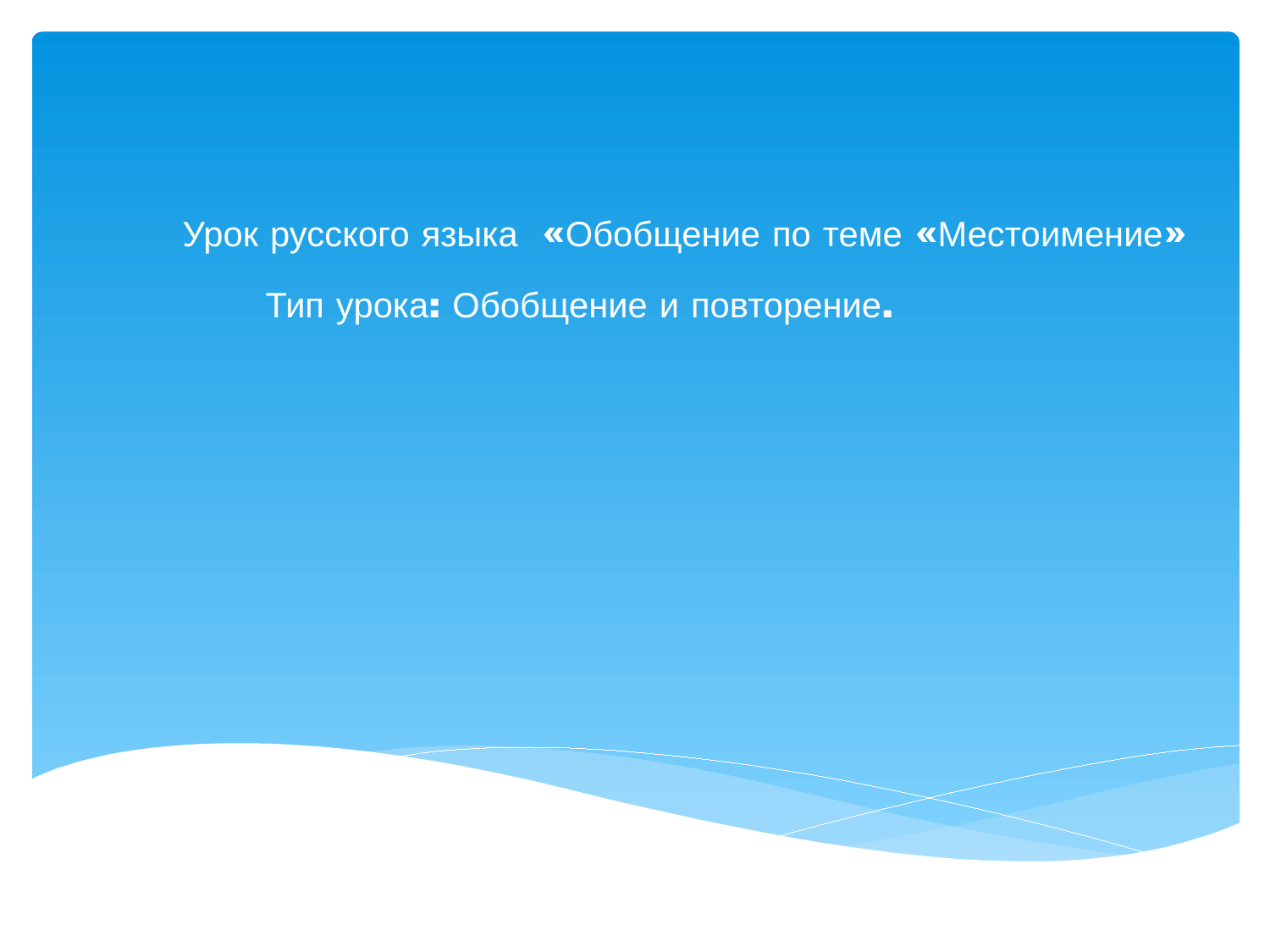

# Урок русского языка  «Обобщение по теме «Местоимение»
Тип урока: Обобщение и повторение.